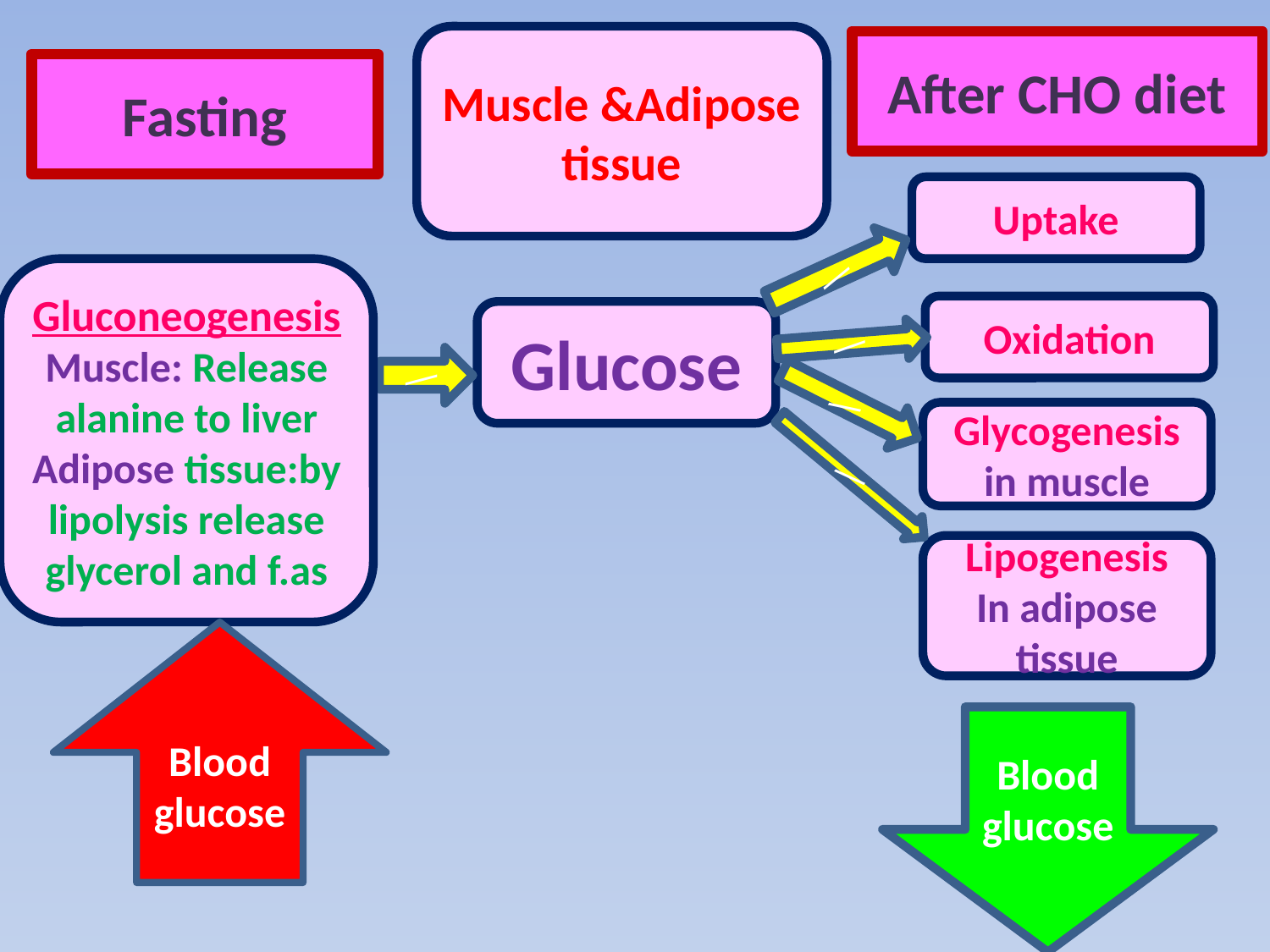

Muscle &Adipose tissue
After CHO diet
Fasting
Uptake
\
Gluconeogenesis
Muscle: Release alanine to liver
Adipose tissue:by lipolysis release glycerol and f.as
\
Oxidation
Glucose
\
\
\
Glycogenesis in muscle
Lipogenesis
In adipose tissue
Blood glucose
Blood glucose